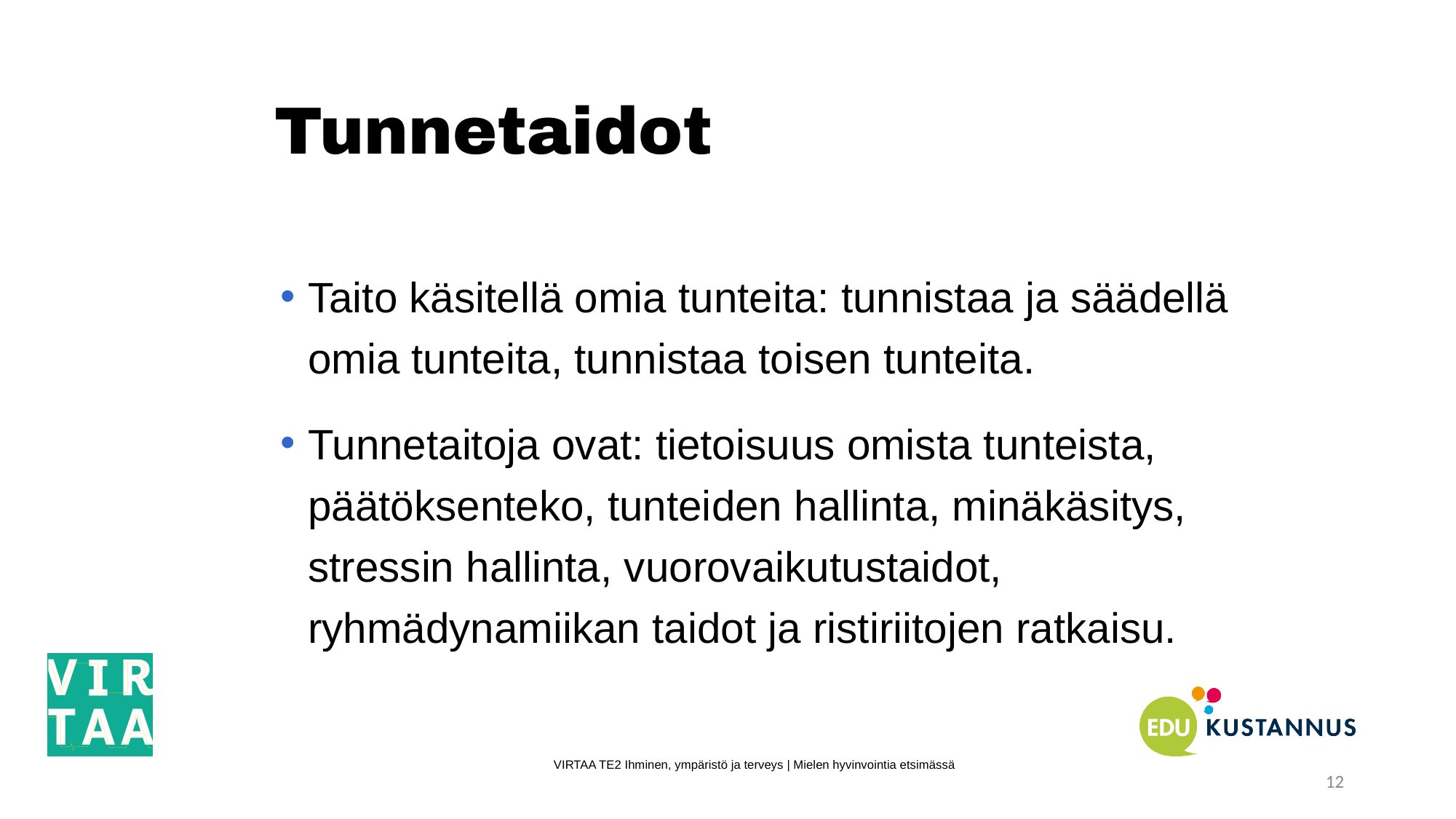

# Tunnetaidot
Taito käsitellä omia tunteita: tunnistaa ja säädellä omia tunteita, tunnistaa toisen tunteita.
Tunnetaitoja ovat: tietoisuus omista tunteista, päätöksenteko, tunteiden hallinta, minäkäsitys, stressin hallinta, vuorovaikutustaidot, ryhmädynamiikan taidot ja ristiriitojen ratkaisu.

VIRTAA TE2 Ihminen, ympäristö ja terveys | Mielen hyvinvointia etsimässä
12